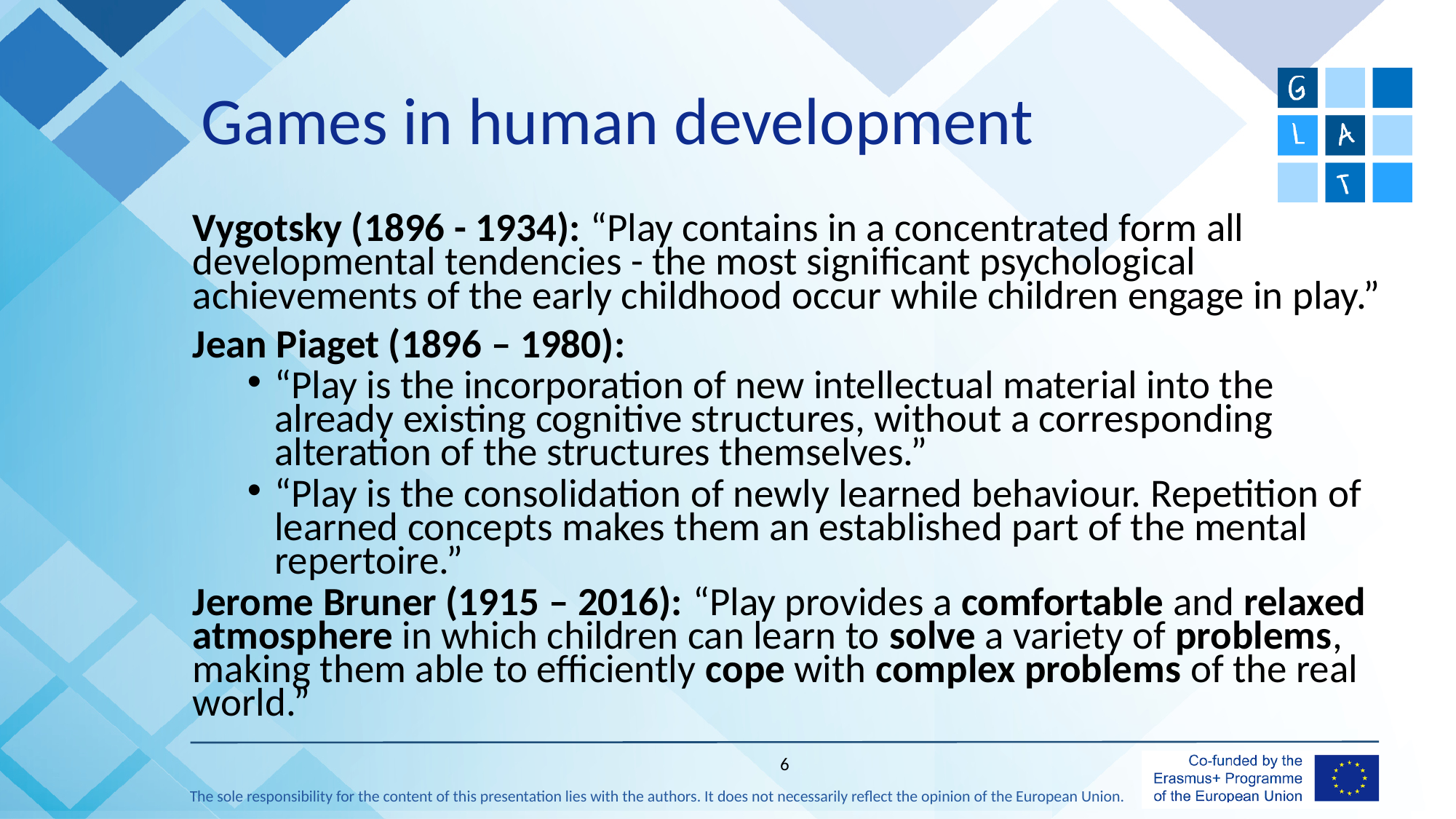

# Games in human development
Vygotsky (1896 - 1934): “Play contains in a concentrated form all developmental tendencies - the most significant psychological achievements of the early childhood occur while children engage in play.”
Jean Piaget (1896 – 1980):
“Play is the incorporation of new intellectual material into the already existing cognitive structures, without a corresponding alteration of the structures themselves.”
“Play is the consolidation of newly learned behaviour. Repetition of learned concepts makes them an established part of the mental repertoire.”
Jerome Bruner (1915 – 2016): “Play provides a comfortable and relaxed atmosphere in which children can learn to solve a variety of problems, making them able to efficiently cope with complex problems of the real world.”

6
The sole responsibility for the content of this presentation lies with the authors. It does not necessarily reflect the opinion of the European Union.